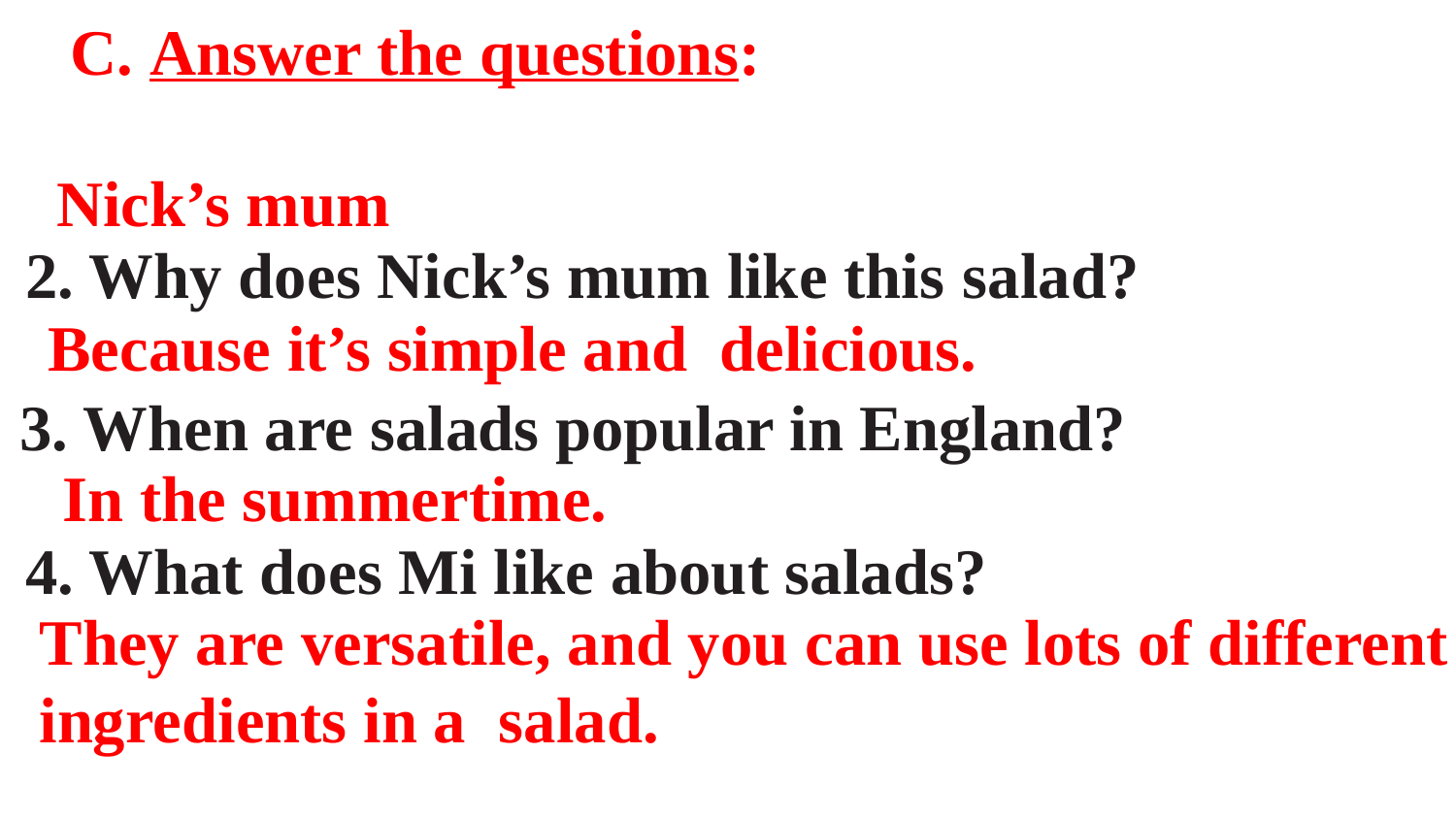

C. Answer the questions:
1. Who knows the recipe for this salad?
Nick’s mum
2. Why does Nick’s mum like this salad?
Because it’s simple and  delicious.
3. When are salads popular in England?
In the summertime.
4. What does Mi like about salads?
They are versatile, and you can use lots of different ingredients in a  salad.